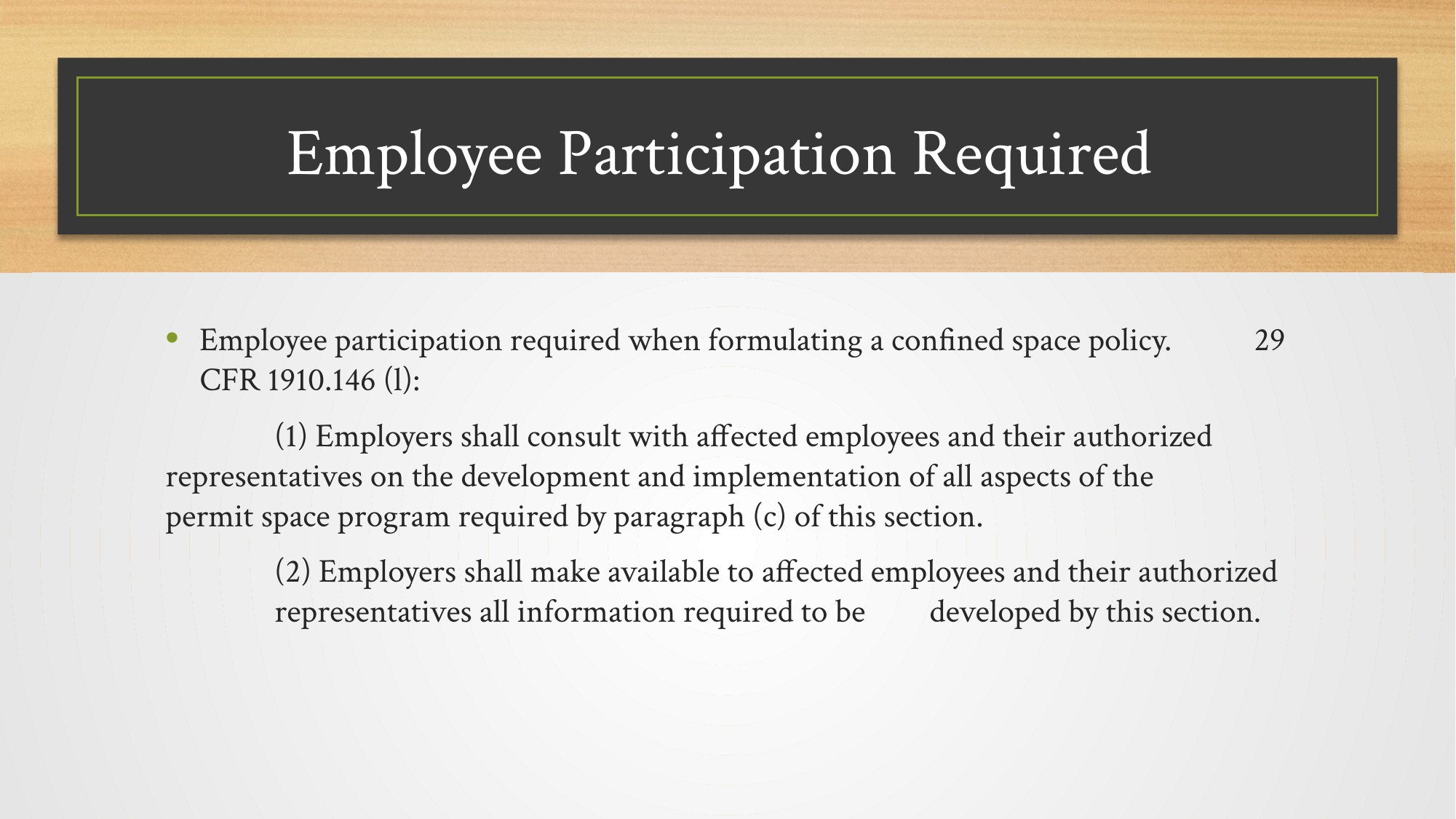

# Employee Participation Required

Employee participation required when formulating a confined space policy.           29 CFR 1910.146 (l):
	(1) Employers shall consult with affected employees and their authorized 	representatives on the development and implementation of all aspects of the 	permit space program required by paragraph (c) of this section.
	(2) Employers shall make available to affected employees and their authorized 	representatives all information required to be 	developed by this section.